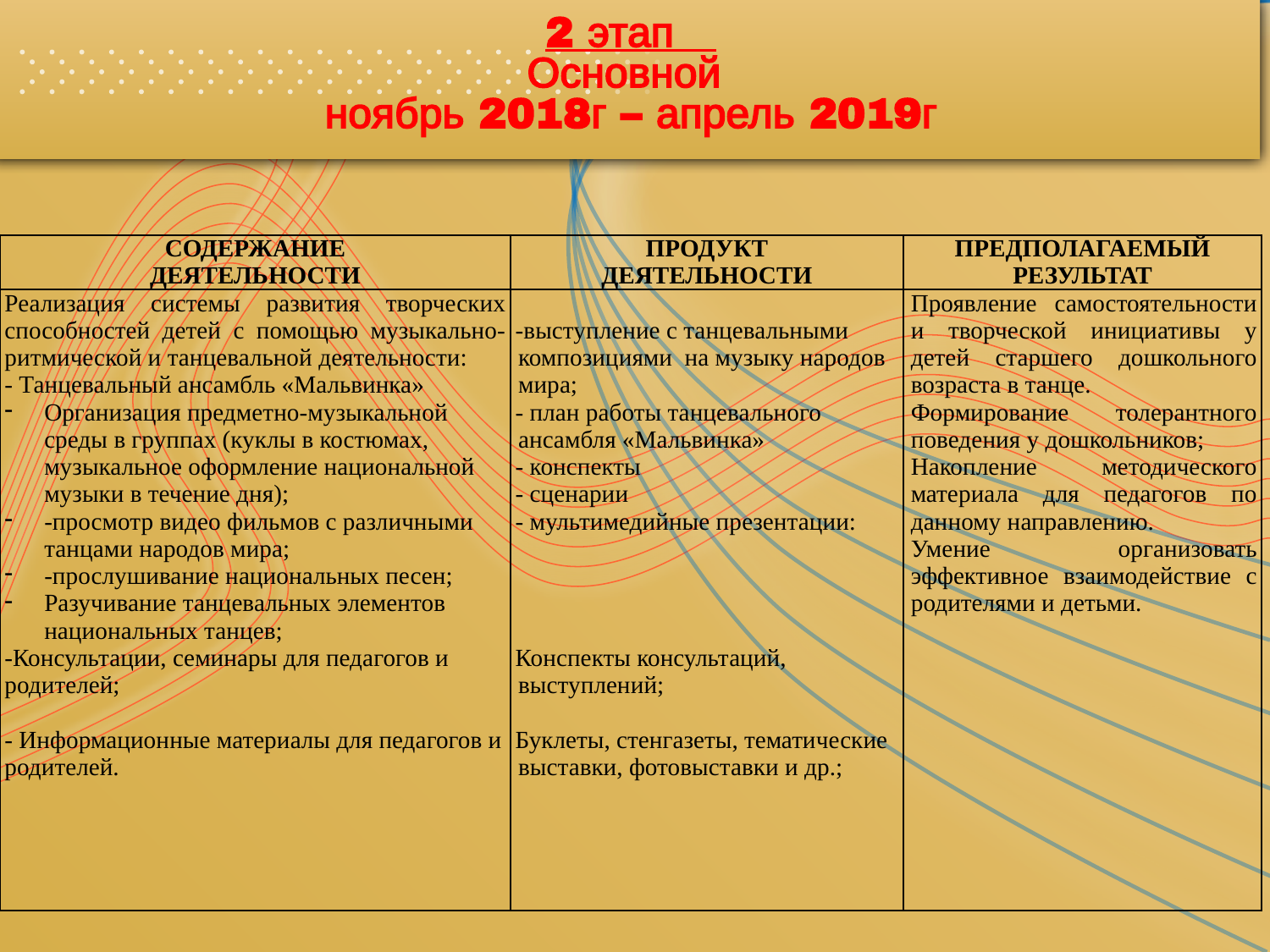

# 2 этап Основной ноябрь 2018г – апрель 2019г

| СОДЕРЖАНИЕ ДЕЯТЕЛЬНОСТИ | ПРОДУКТ ДЕЯТЕЛЬНОСТИ | ПРЕДПОЛАГАЕМЫЙ РЕЗУЛЬТАТ |
| --- | --- | --- |
| Реализация системы развития творческих способностей детей с помощью музыкально-ритмической и танцевальной деятельности: - Танцевальный ансамбль «Мальвинка» Организация предметно-музыкальной среды в группах (куклы в костюмах, музыкальное оформление национальной музыки в течение дня); -просмотр видео фильмов с различными танцами народов мира; -прослушивание национальных песен; Разучивание танцевальных элементов национальных танцев; -Консультации, семинары для педагогов и родителей; - Информационные материалы для педагогов и родителей. | -выступление с танцевальными композициями на музыку народов мира; - план работы танцевального ансамбля «Мальвинка» - конспекты - сценарии - мультимедийные презентации: Конспекты консультаций, выступлений; Буклеты, стенгазеты, тематические выставки, фотовыставки и др.; | Проявление самостоятельности и творческой инициативы у детей старшего дошкольного возраста в танце. Формирование толерантного поведения у дошкольников; Накопление методического материала для педагогов по данному направлению. Умение организовать эффективное взаимодействие с родителями и детьми. |